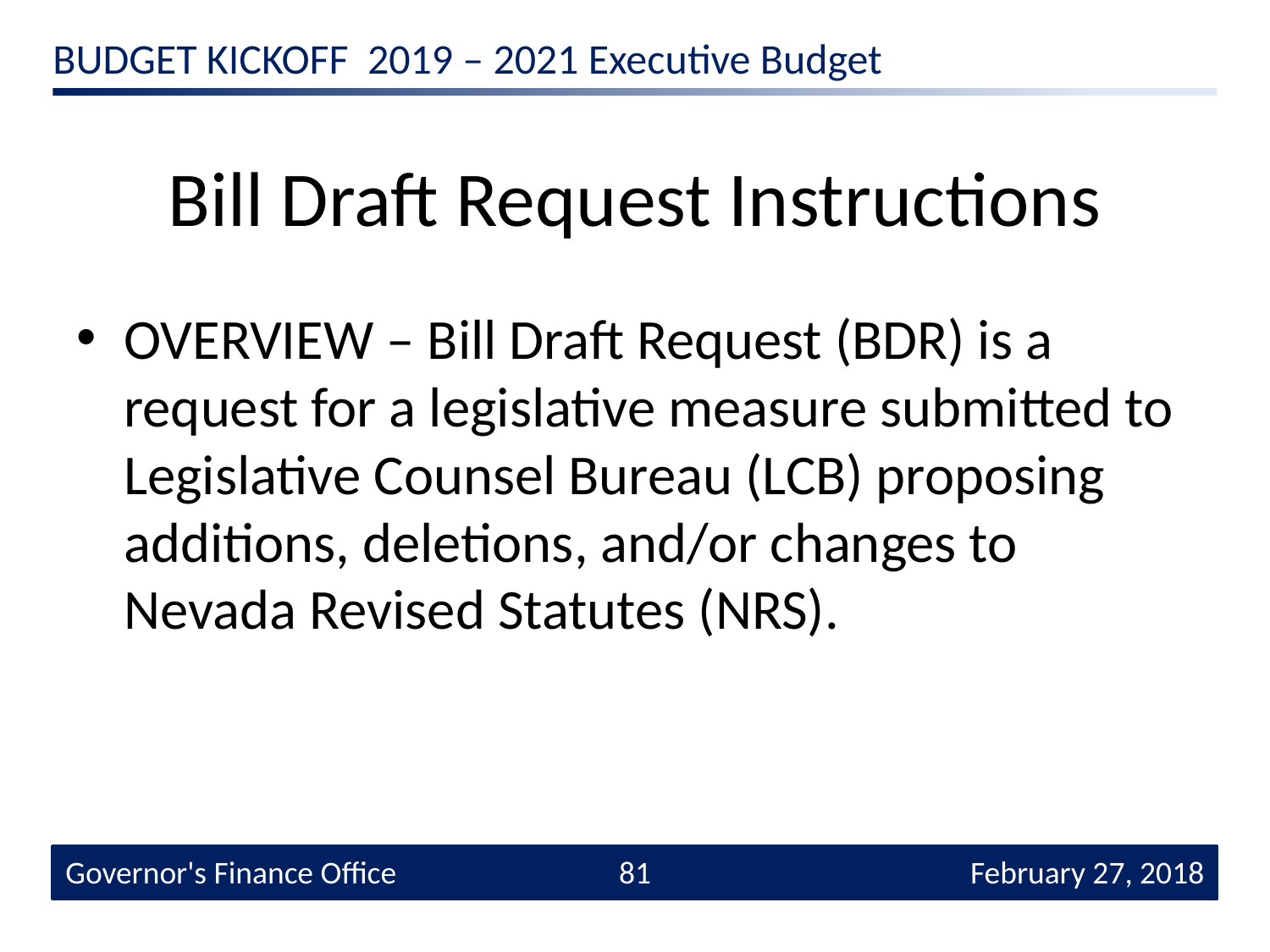

# Bill Draft Request Instructions
OVERVIEW – Bill Draft Request (BDR) is a request for a legislative measure submitted to Legislative Counsel Bureau (LCB) proposing additions, deletions, and/or changes to Nevada Revised Statutes (NRS).
Governor's Finance Office
81
 February 27, 2018